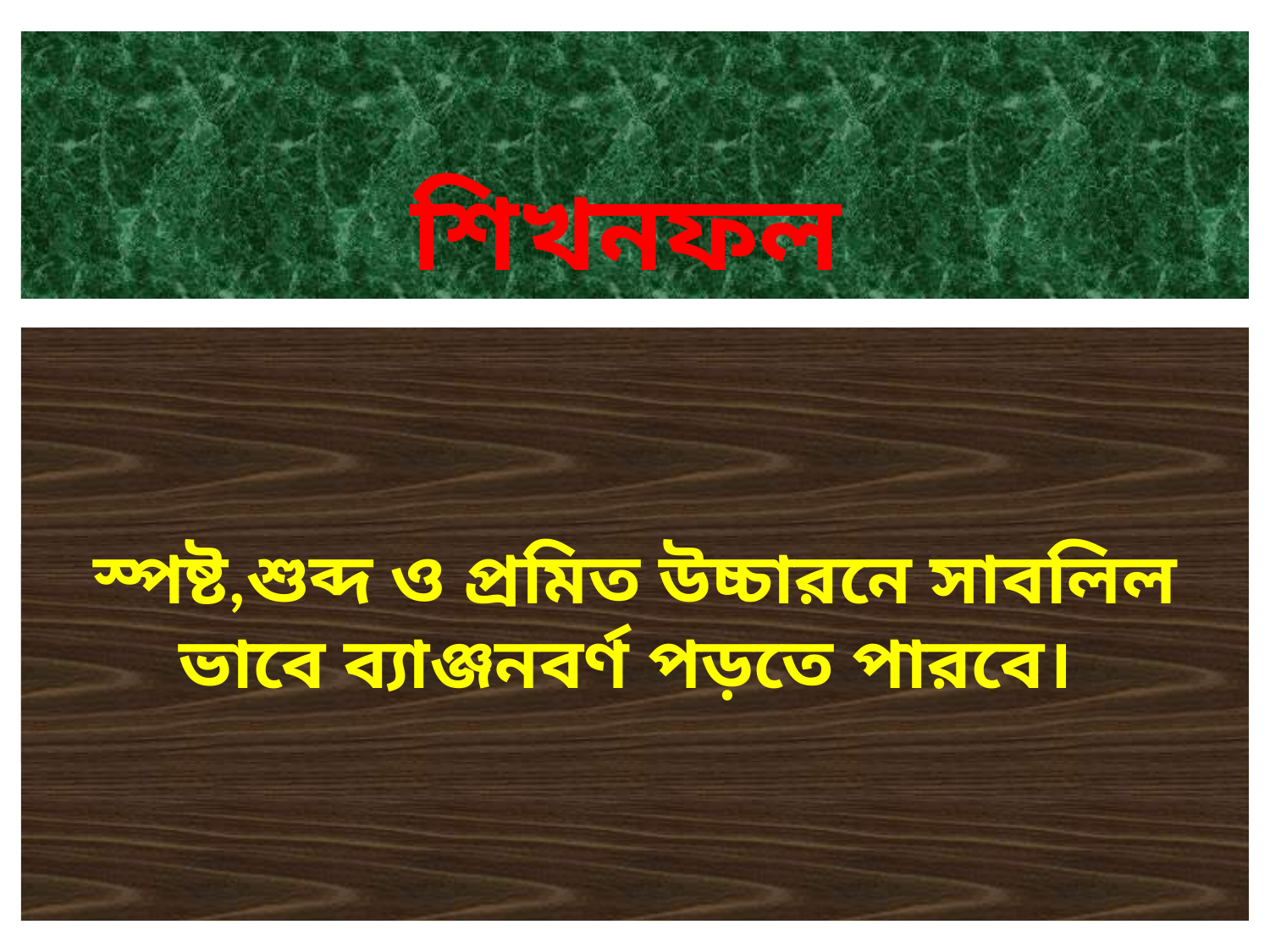

শিখনফল

স্পষ্ট,শুব্দ ও প্রমিত উচ্চারনে সাবলিল ভাবে ব্যাঞ্জনবর্ণ পড়তে পারবে।